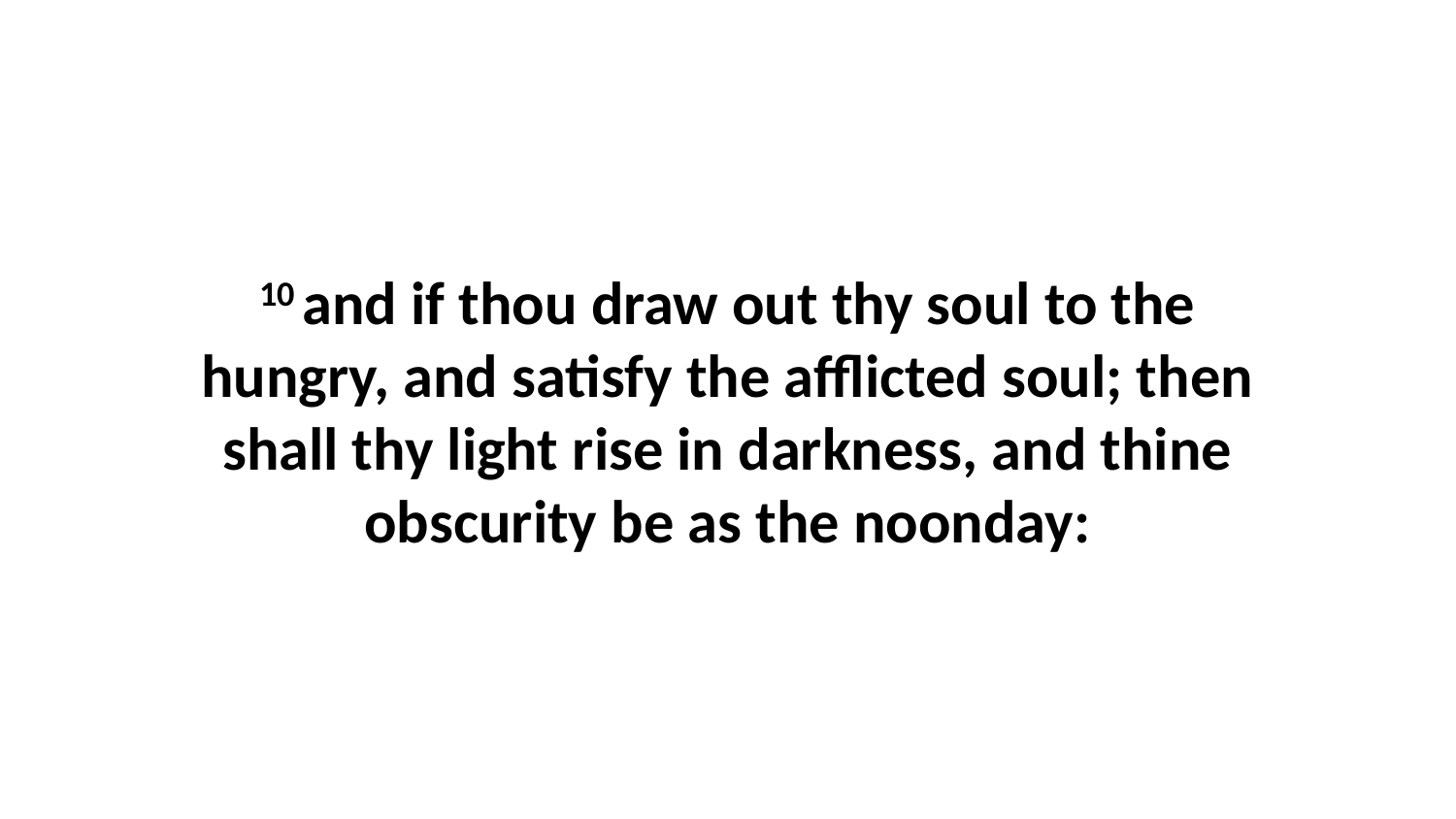

10 and if thou draw out thy soul to the hungry, and satisfy the afflicted soul; then shall thy light rise in darkness, and thine obscurity be as the noonday: